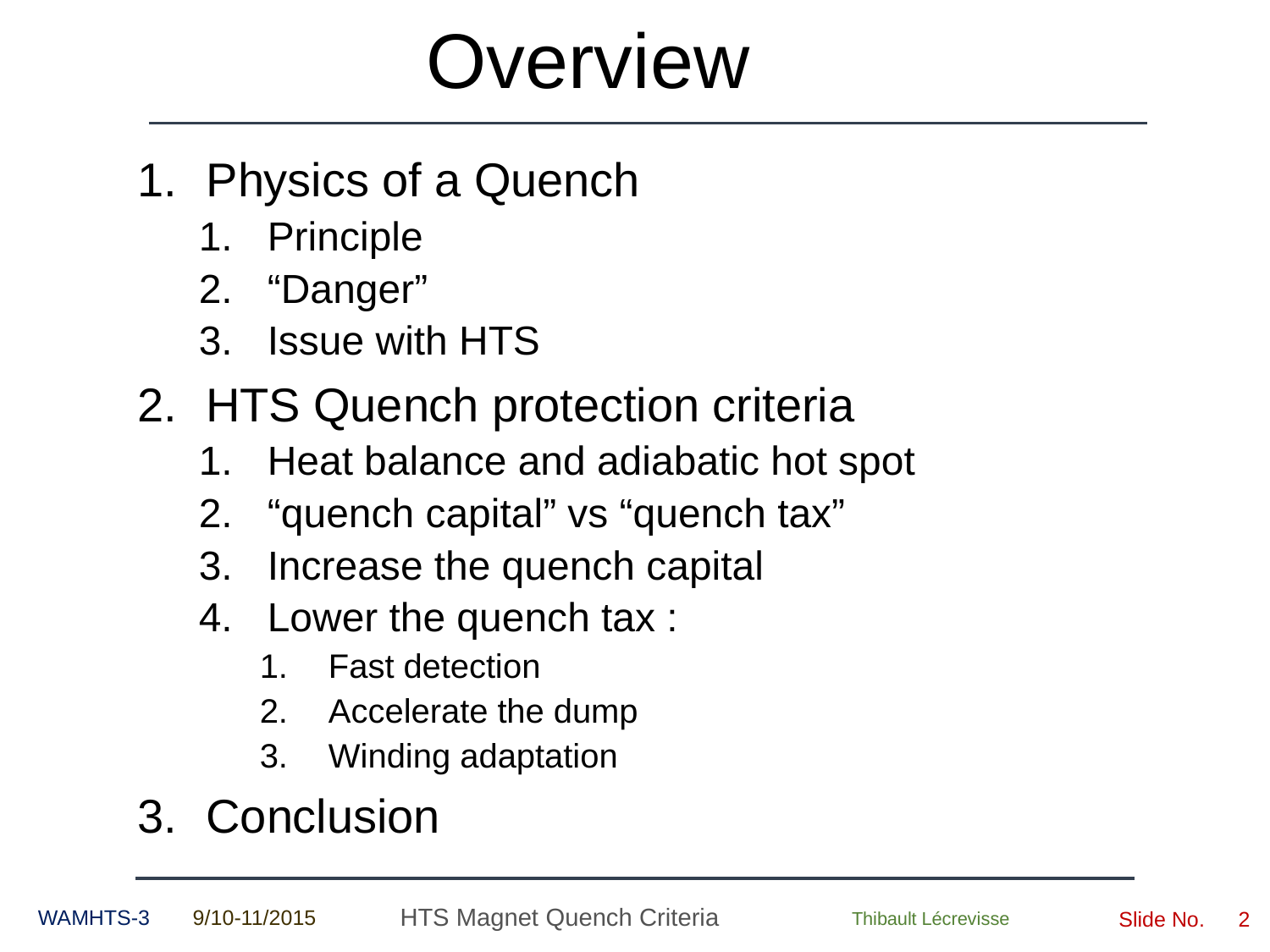

# Overview
Physics of a Quench
Principle
“Danger”
Issue with HTS
HTS Quench protection criteria
Heat balance and adiabatic hot spot
“quench capital” vs “quench tax”
Increase the quench capital
Lower the quench tax :
Fast detection
Accelerate the dump
Winding adaptation
Conclusion

9/10-11/2015
WAMHTS-3
2